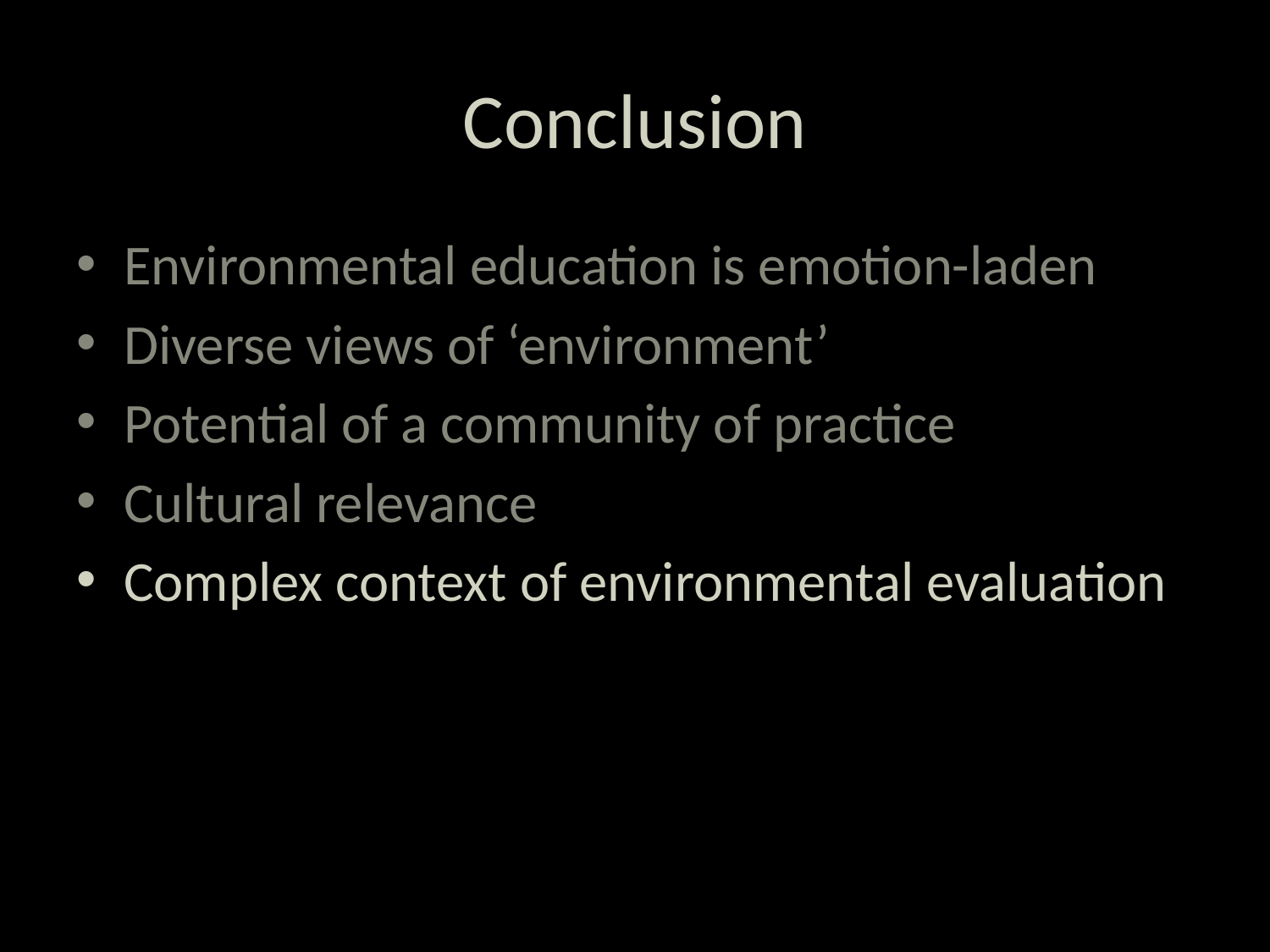

# Conclusion
Environmental education is emotion-laden
Diverse views of ‘environment’
Potential of a community of practice
Cultural relevance
Complex context of environmental evaluation